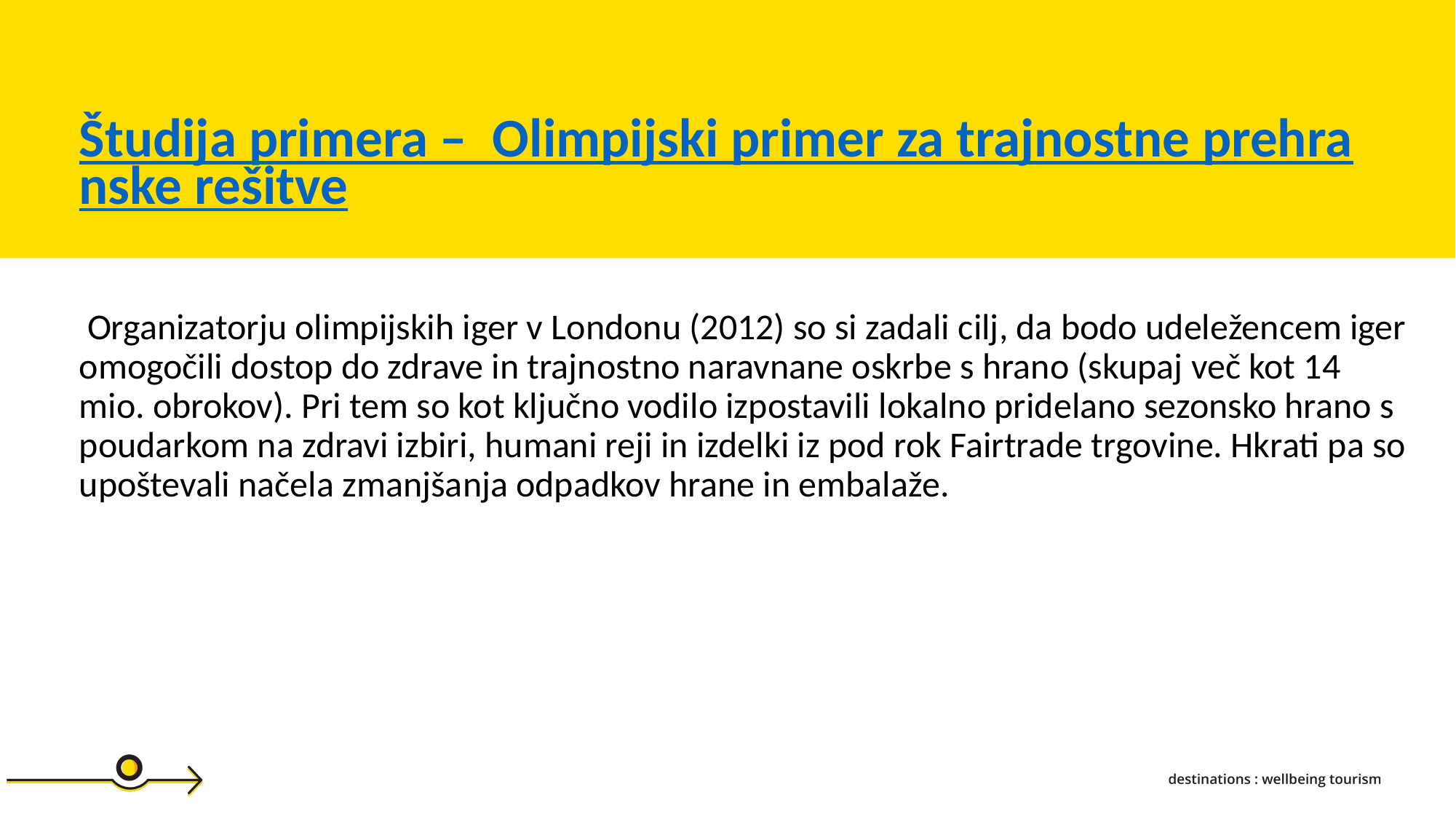

Študija primera –  Olimpijski primer za trajnostne prehranske rešitve
 Organizatorju olimpijskih iger v Londonu (2012) so si zadali cilj, da bodo udeležencem iger omogočili dostop do zdrave in trajnostno naravnane oskrbe s hrano (skupaj več kot 14 mio. obrokov). Pri tem so kot ključno vodilo izpostavili lokalno pridelano sezonsko hrano s poudarkom na zdravi izbiri, humani reji in izdelki iz pod rok Fairtrade trgovine. Hkrati pa so upoštevali načela zmanjšanja odpadkov hrane in embalaže.